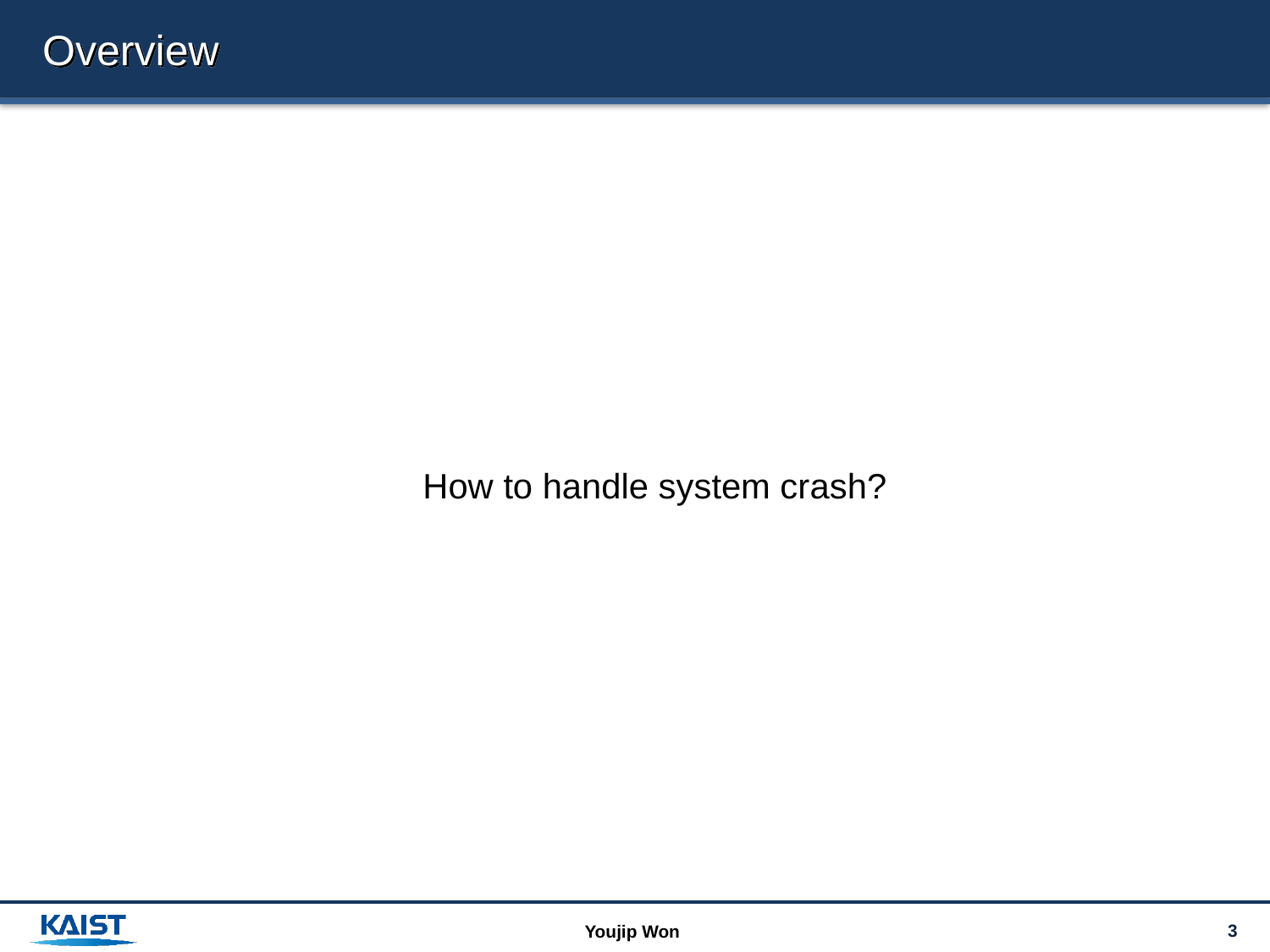

# Overview
How to handle system crash?
Youjip Won
3